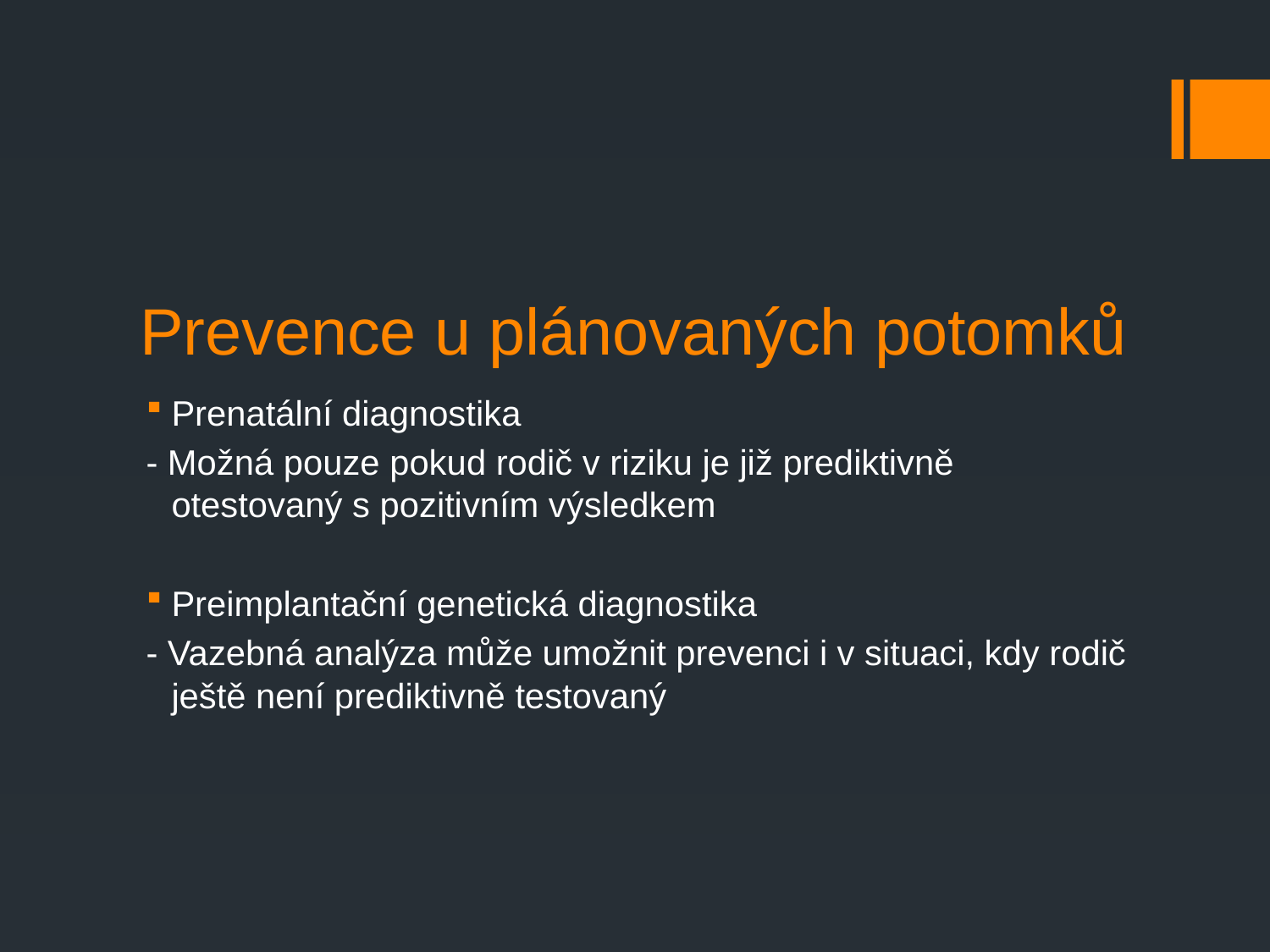

# Prevence u plánovaných potomků
Prenatální diagnostika
- Možná pouze pokud rodič v riziku je již prediktivně otestovaný s pozitivním výsledkem

Preimplantační genetická diagnostika
- Vazebná analýza může umožnit prevenci i v situaci, kdy rodič ještě není prediktivně testovaný